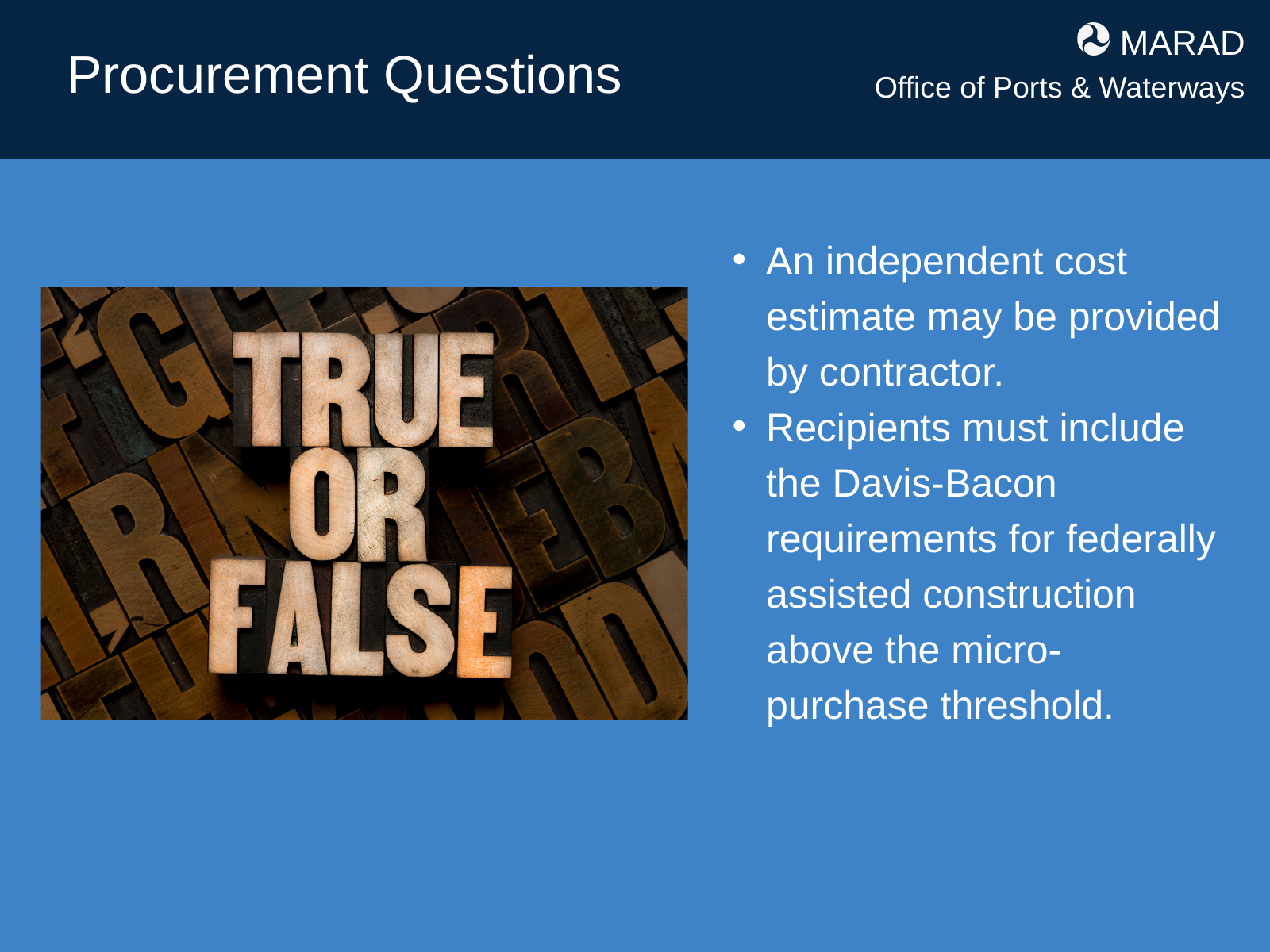

MARAD
Office of Ports & Waterways

Procurement Questions
An independent cost estimate may be provided by contractor.
Recipients must include the Davis-Bacon requirements for federally assisted construction above the micro-purchase threshold.